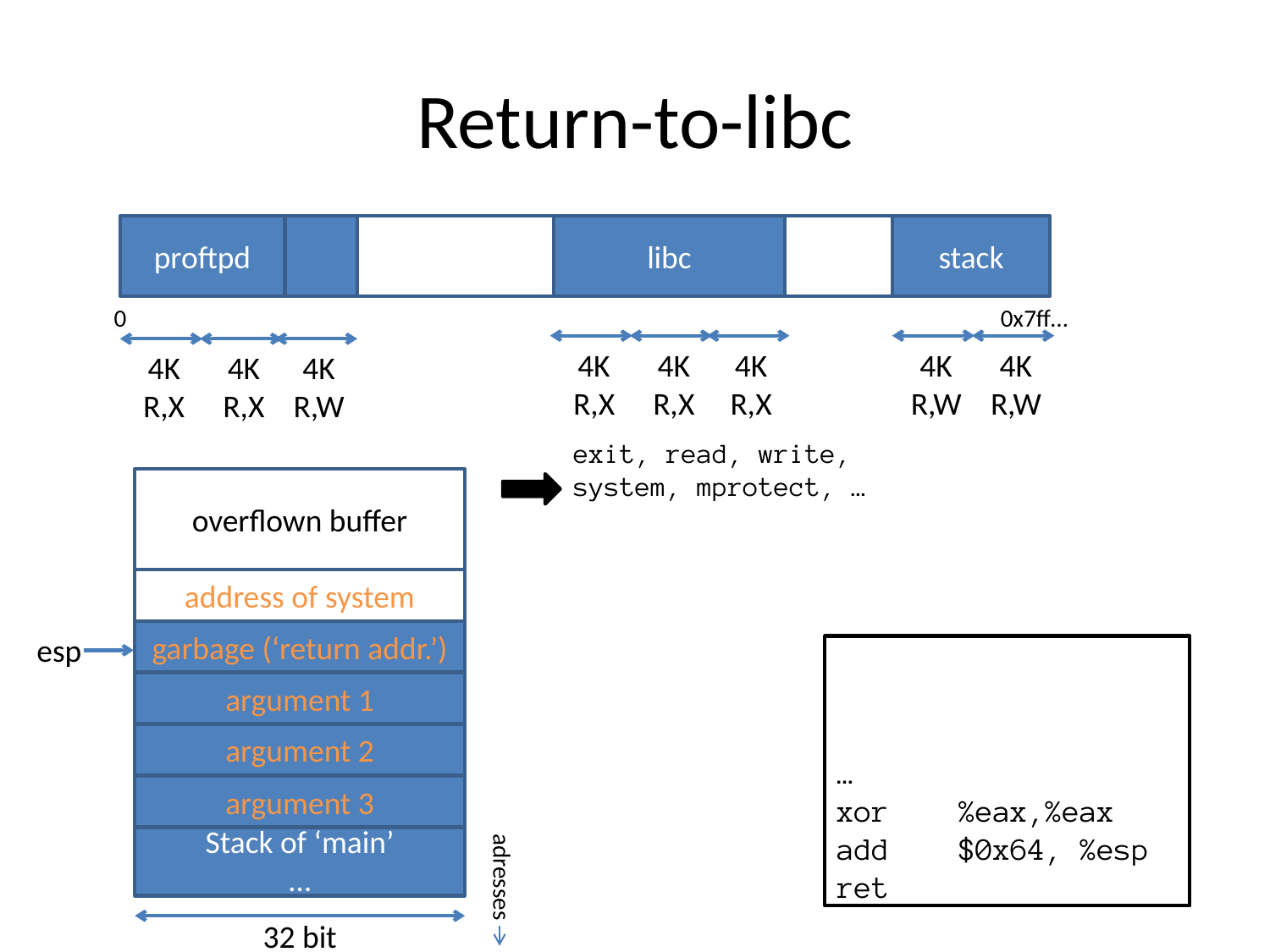

# Return-to-libc
proftpd

libc

stack
0
0x7ff…
4K
R,X
4K
R,W
4K
R,W
4K
R,X
4K
R,X
4K
R,X
4K
R,X
4K
R,W
exit, read, write,
system, mprotect, …
overflown buffer

address of system
garbage (‘return addr.’)
esp

…
xor    %eax,%eax
add    $0x64, %esp
ret
argument 1
argument 2
argument 3
Stack of ‘main’
…
adresses
32 bit